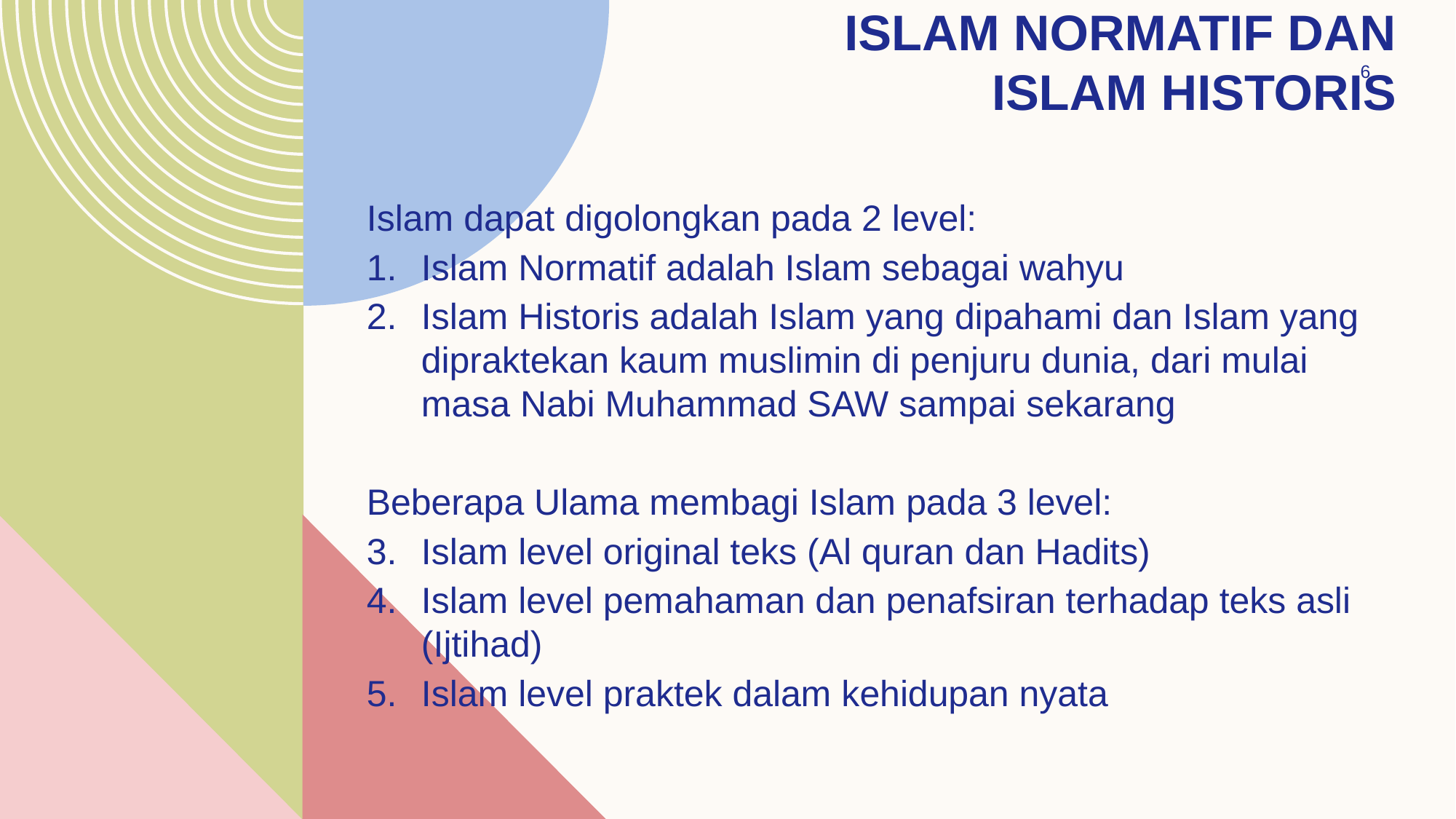

# Islam Normatif dan islam historis
6
Islam dapat digolongkan pada 2 level:
Islam Normatif adalah Islam sebagai wahyu
Islam Historis adalah Islam yang dipahami dan Islam yang dipraktekan kaum muslimin di penjuru dunia, dari mulai masa Nabi Muhammad SAW sampai sekarang

Beberapa Ulama membagi Islam pada 3 level:
Islam level original teks (Al quran dan Hadits)
Islam level pemahaman dan penafsiran terhadap teks asli (Ijtihad)
Islam level praktek dalam kehidupan nyata